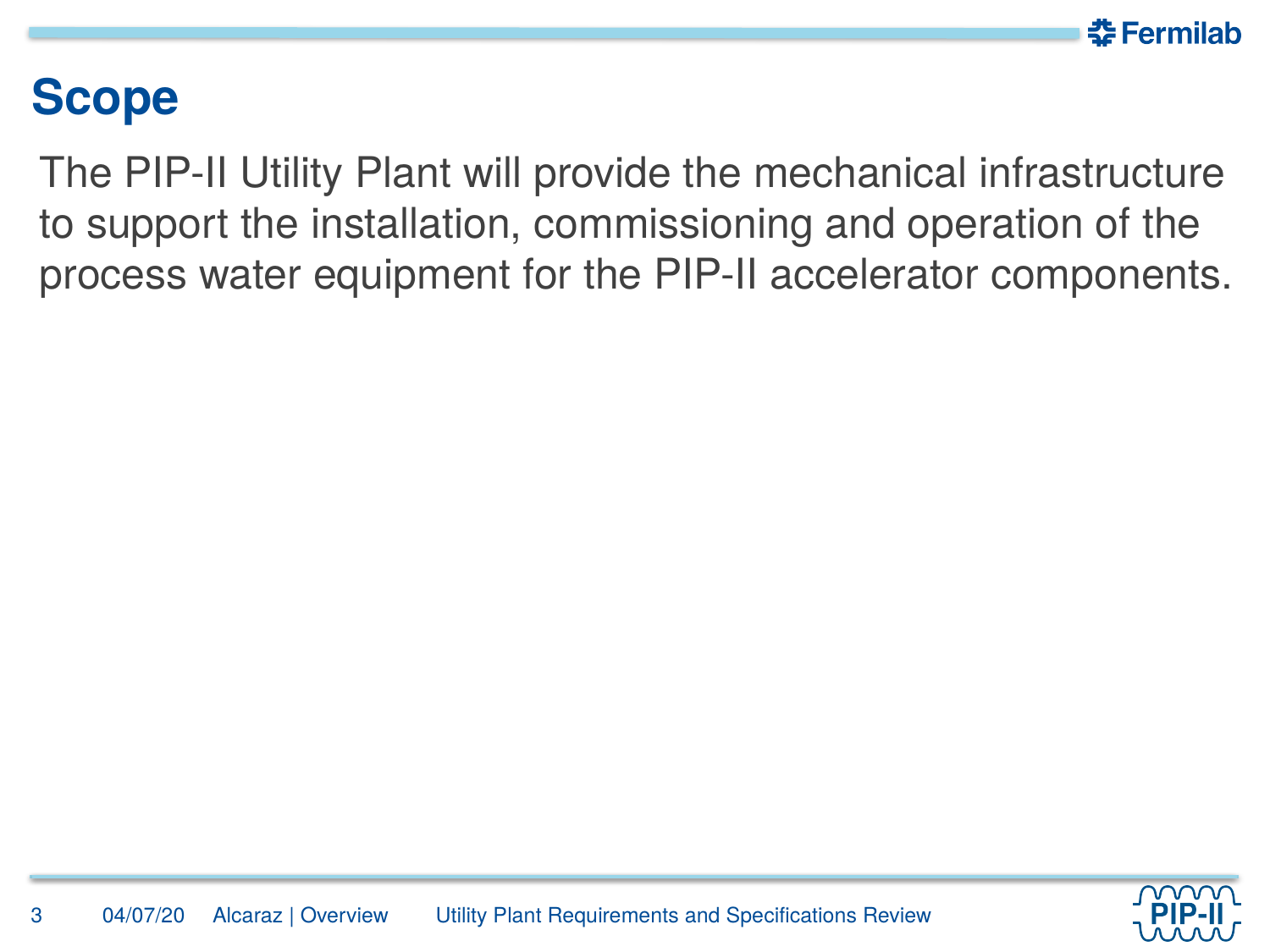

# Scope
The PIP-II Utility Plant will provide the mechanical infrastructure to support the installation, commissioning and operation of the process water equipment for the PIP-II accelerator components.

3
04/07/20
Alcaraz | Overview        Utility Plant Requirements and Specifications Review